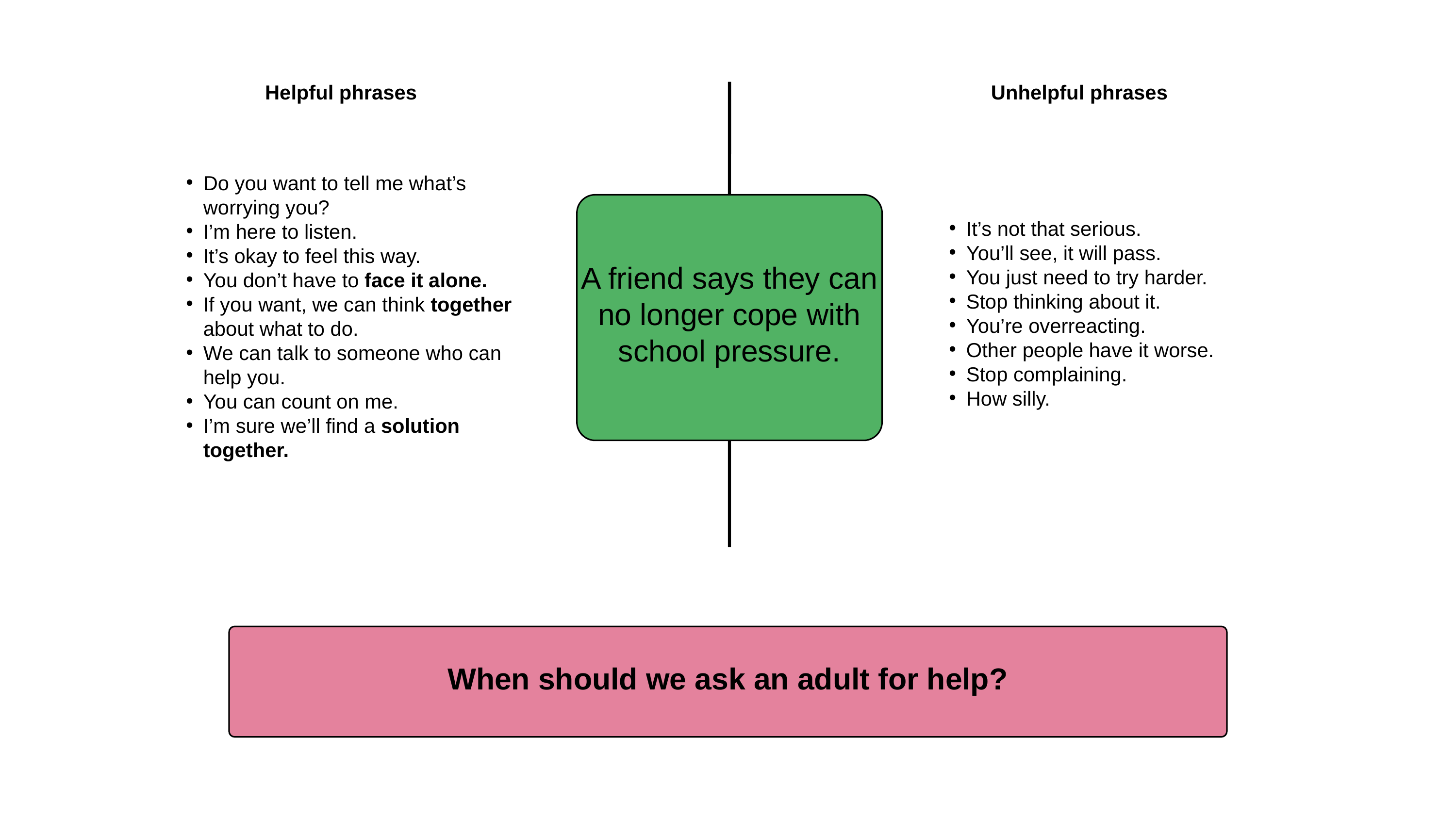

Helpful phrases
Unhelpful phrases

Do you want to tell me what’s worrying you?
I’m here to listen.
It’s okay to feel this way.
You don’t have to face it alone.
If you want, we can think together about what to do.
We can talk to someone who can help you.
You can count on me.
I’m sure we’ll find a solution together.

A friend says they can no longer cope with school pressure.
It’s not that serious.
You’ll see, it will pass.
You just need to try harder.
Stop thinking about it.
You’re overreacting.
Other people have it worse.
Stop complaining.
How silly.

When should we ask an adult for help?